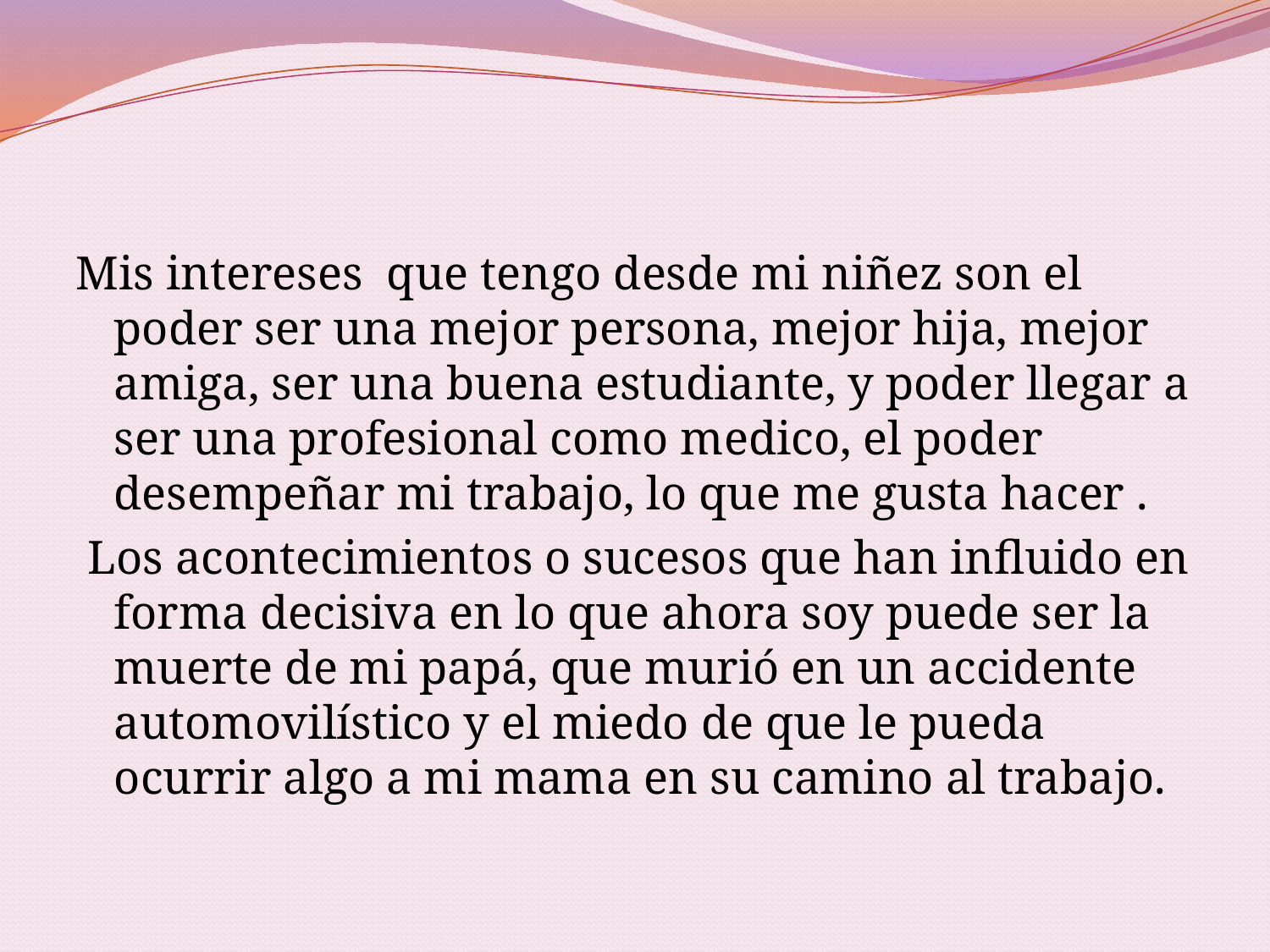

Mis intereses  que tengo desde mi niñez son el poder ser una mejor persona, mejor hija, mejor amiga, ser una buena estudiante, y poder llegar a ser una profesional como medico, el poder desempeñar mi trabajo, lo que me gusta hacer .
 Los acontecimientos o sucesos que han influido en forma decisiva en lo que ahora soy puede ser la muerte de mi papá, que murió en un accidente automovilístico y el miedo de que le pueda ocurrir algo a mi mama en su camino al trabajo.